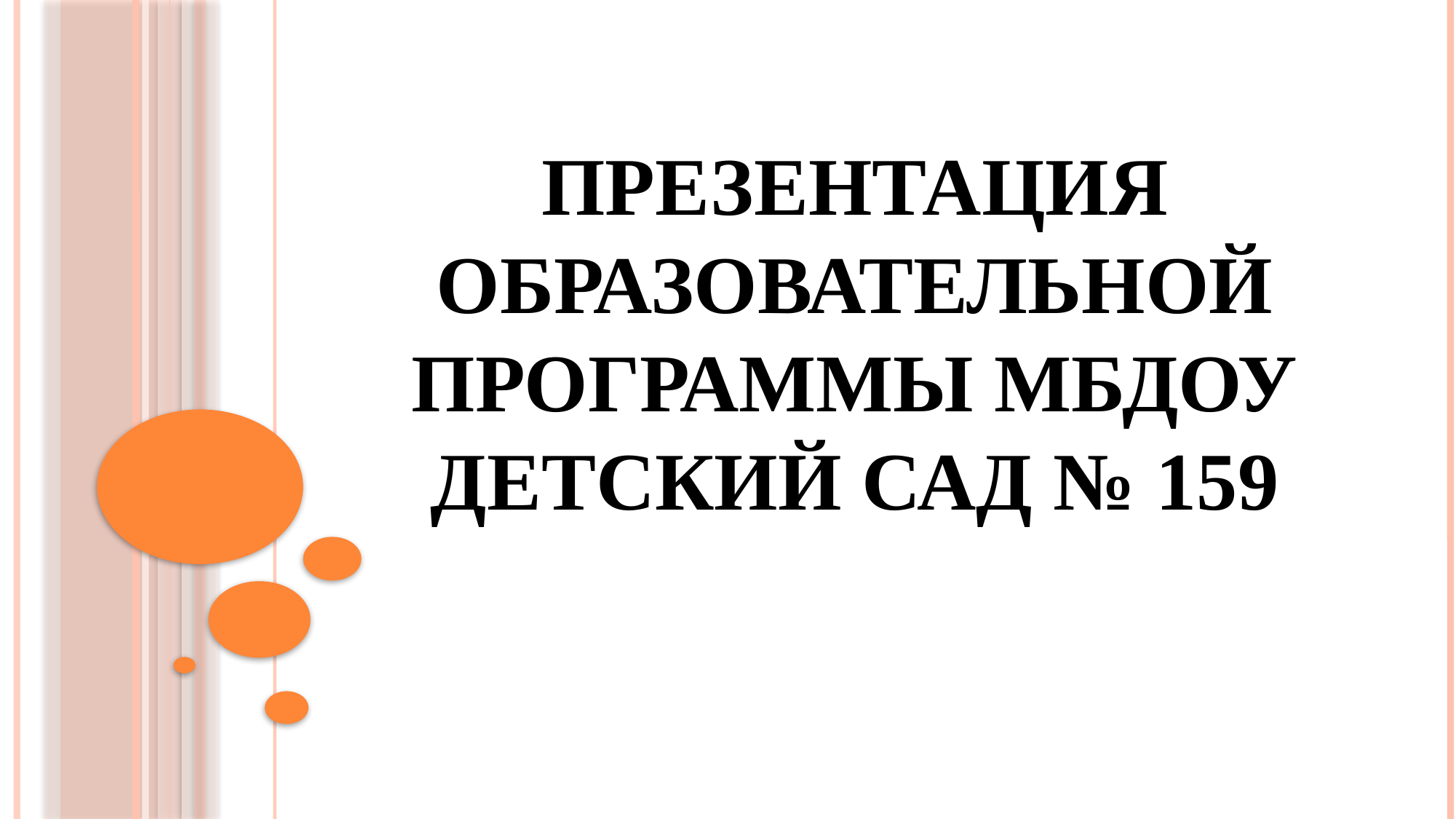

# Презентация образовательной программы МБДОУ детский сад № 159